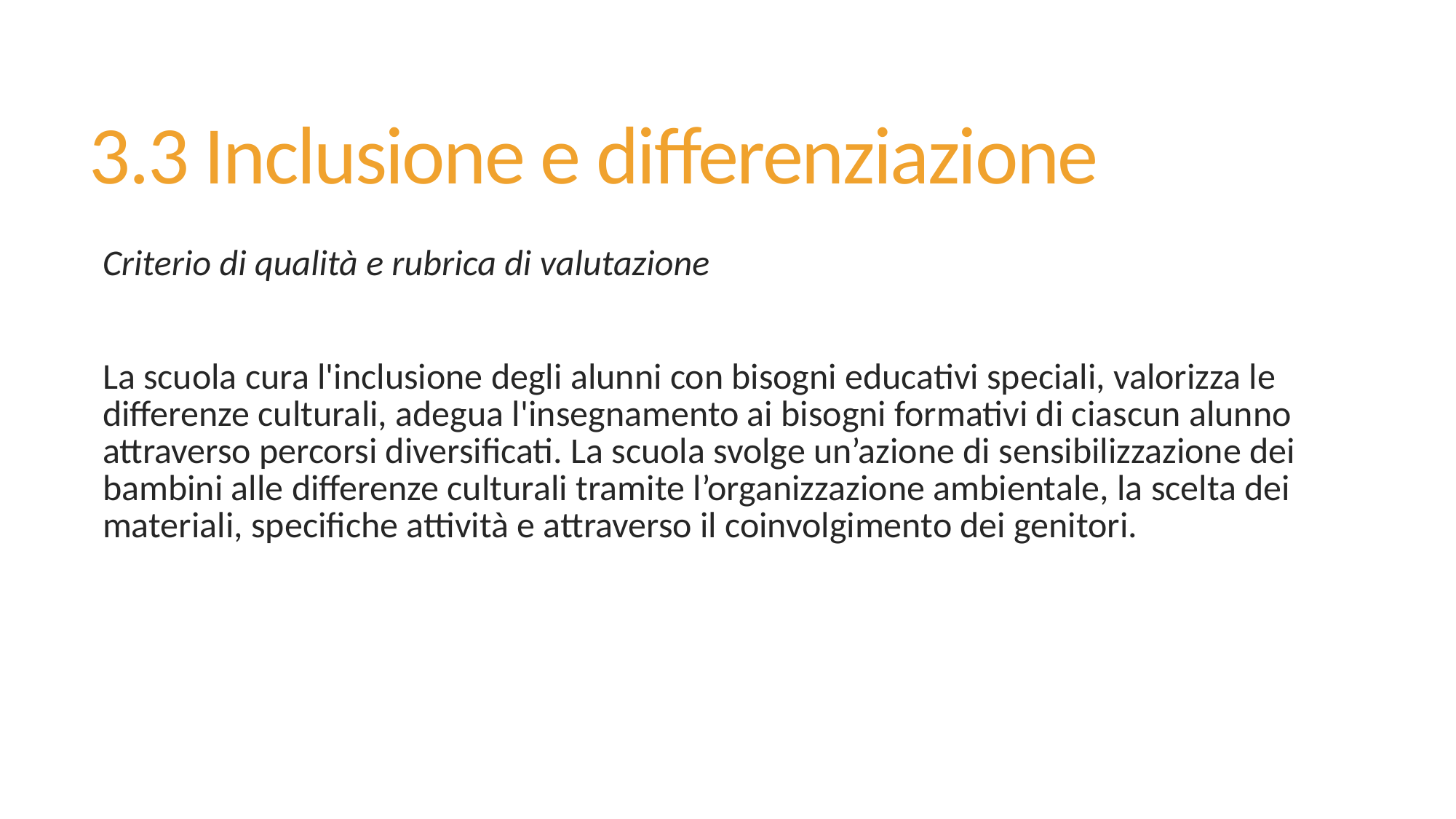

# 3.3 Inclusione e differenziazione
Criterio di qualità e rubrica di valutazione

La scuola cura l'inclusione degli alunni con bisogni educativi speciali, valorizza le differenze culturali, adegua l'insegnamento ai bisogni formativi di ciascun alunno attraverso percorsi diversificati. La scuola svolge un’azione di sensibilizzazione dei bambini alle differenze culturali tramite l’organizzazione ambientale, la scelta dei materiali, specifiche attività e attraverso il coinvolgimento dei genitori.